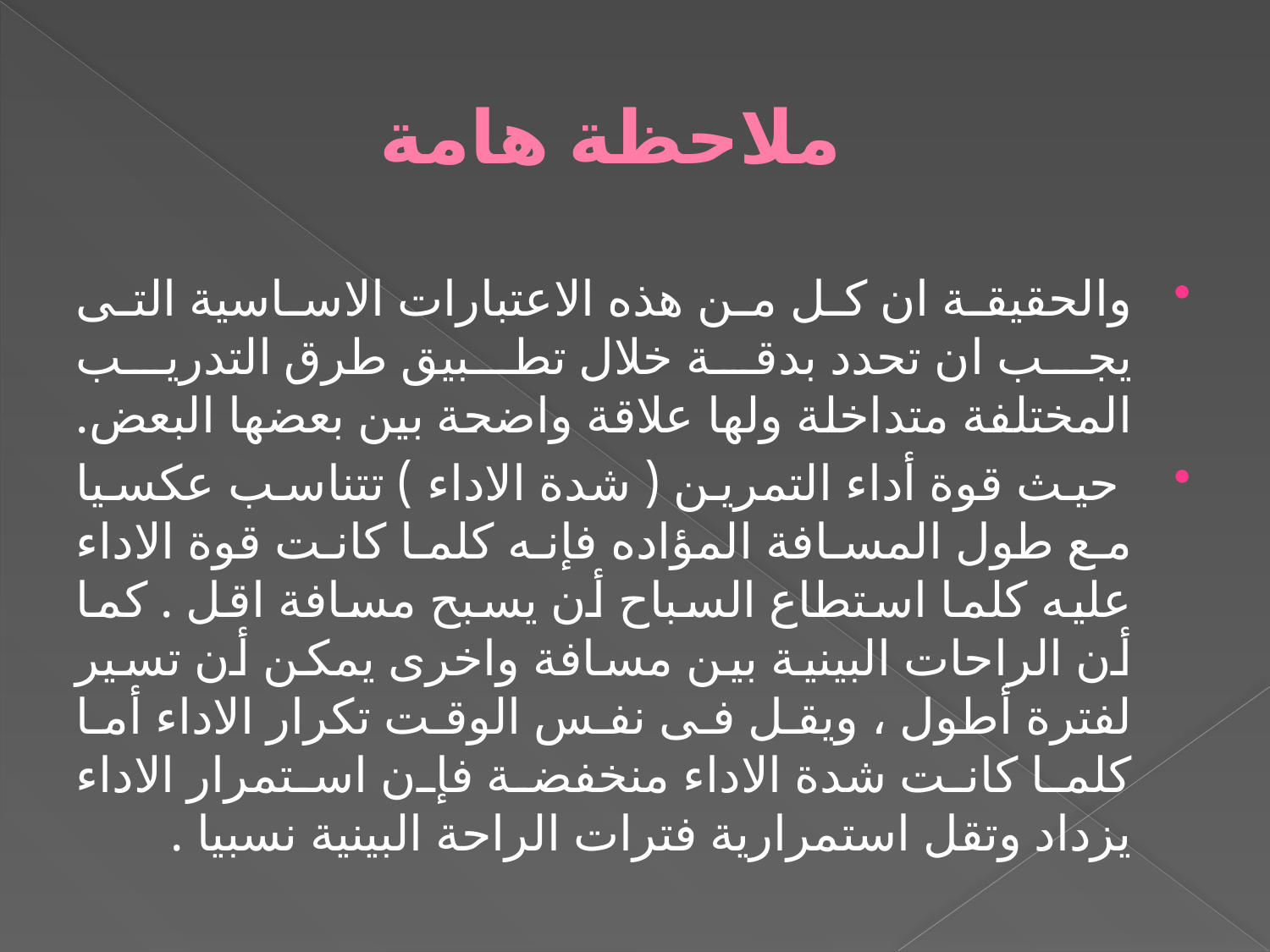

# ملاحظة هامة
والحقيقة ان كل من هذه الاعتبارات الاساسية التى يجب ان تحدد بدقة خلال تطبيق طرق التدريب المختلفة متداخلة ولها علاقة واضحة بين بعضها البعض.
 حيث قوة أداء التمرين ( شدة الاداء ) تتناسب عكسيا مع طول المسافة المؤاده فإنه كلما كانت قوة الاداء عليه كلما استطاع السباح أن يسبح مسافة اقل . كما أن الراحات البينية بين مسافة واخرى يمكن أن تسير لفترة أطول ، ويقل فى نفس الوقت تكرار الاداء أما كلما كانت شدة الاداء منخفضة فإن استمرار الاداء يزداد وتقل استمرارية فترات الراحة البينية نسبيا .